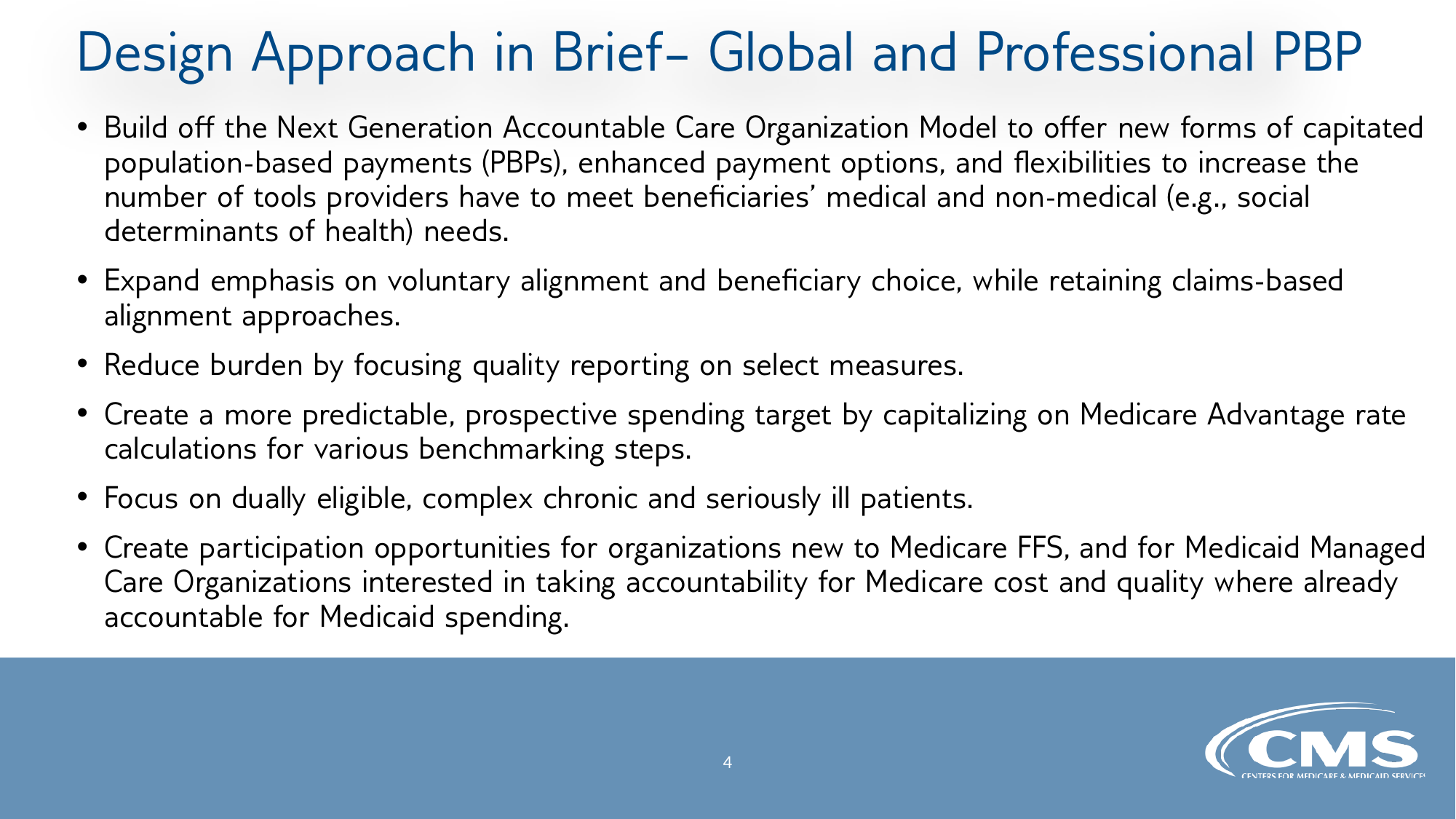

Design Approach in Brief– Global and Professional PBP
Build off the Next Generation Accountable Care Organization Model to offer new forms of capitated population-based payments (PBPs), enhanced payment options, and flexibilities to increase the number of tools providers have to meet beneficiaries’ medical and non-medical (e.g., social determinants of health) needs.
Expand emphasis on voluntary alignment and beneficiary choice, while retaining claims-based alignment approaches.
Reduce burden by focusing quality reporting on select measures.
Create a more predictable, prospective spending target by capitalizing on Medicare Advantage rate calculations for various benchmarking steps.
Focus on dually eligible, complex chronic and seriously ill patients.
Create participation opportunities for organizations new to Medicare FFS, and for Medicaid Managed Care Organizations interested in taking accountability for Medicare cost and quality where already accountable for Medicaid spending.
4